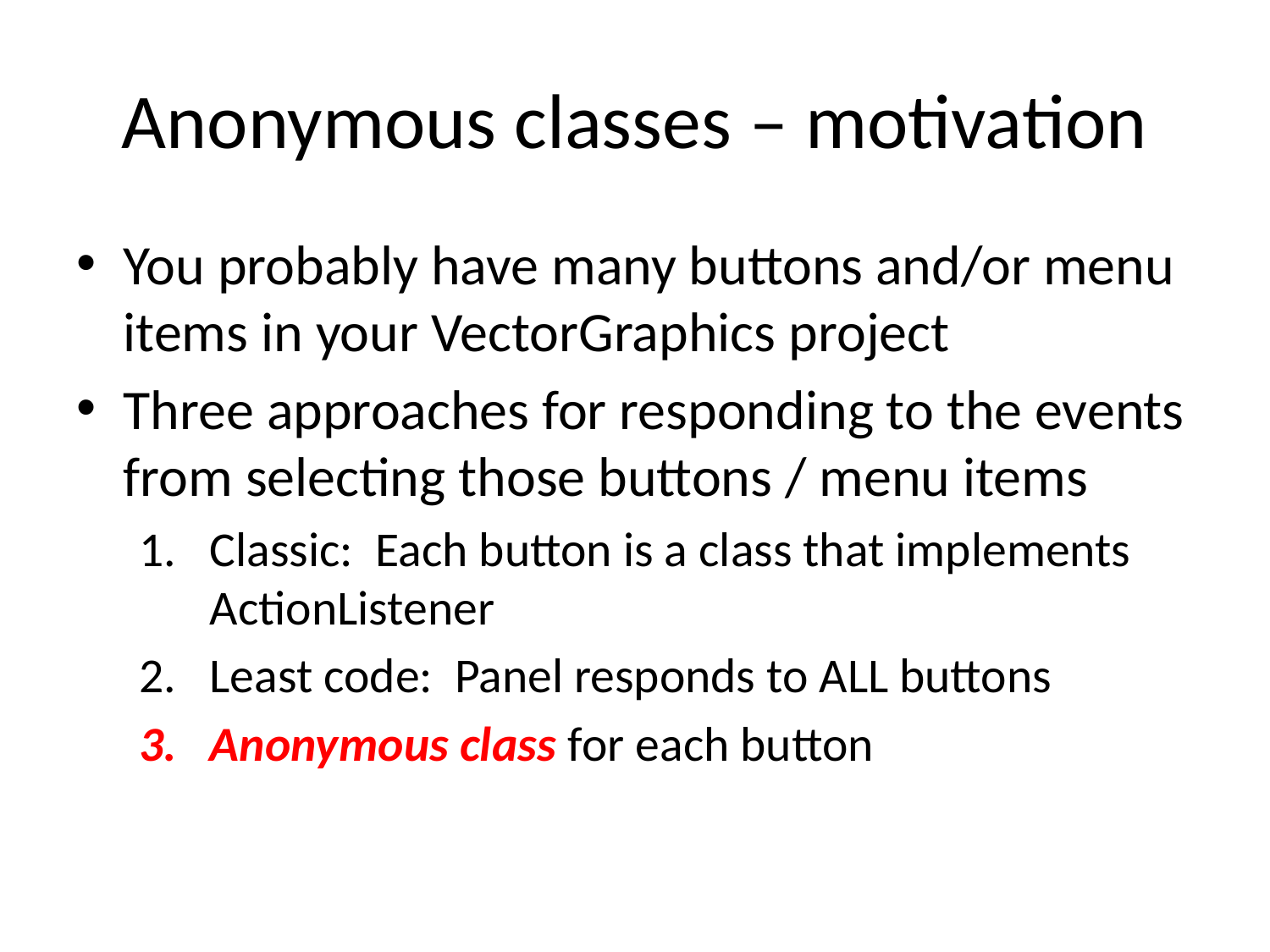

# Anonymous classes – motivation
You probably have many buttons and/or menu items in your VectorGraphics project
Three approaches for responding to the events from selecting those buttons / menu items
Classic:  Each button is a class that implements ActionListener
Least code:  Panel responds to ALL buttons
Anonymous class for each button